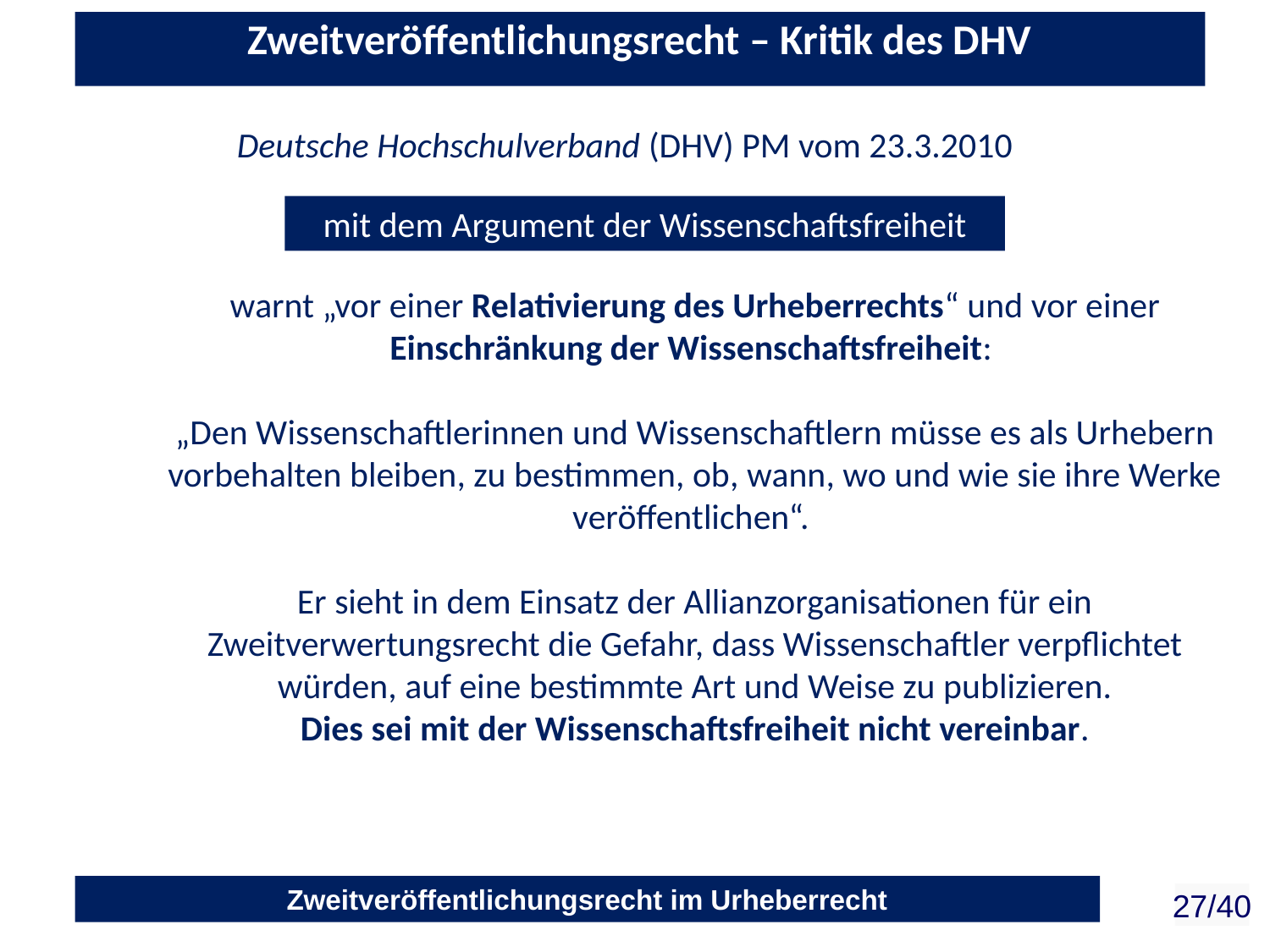

Zweitveröffentlichungsrecht – Kritik des DHV
Deutsche Hochschulverband (DHV) PM vom 23.3.2010
mit dem Argument der Wissenschaftsfreiheit
warnt „vor einer Relativierung des Urheberrechts“ und vor einer Einschränkung der Wissenschaftsfreiheit:
„Den Wissenschaftlerinnen und Wissenschaftlern müsse es als Urhebern vorbehalten bleiben, zu bestimmen, ob, wann, wo und wie sie ihre Werke veröffentlichen“.
Er sieht in dem Einsatz der Allianzorganisationen für ein Zweitverwertungsrecht die Gefahr, dass Wissenschaftler verpflichtet würden, auf eine bestimmte Art und Weise zu publizieren.
 Dies sei mit der Wissenschaftsfreiheit nicht vereinbar.